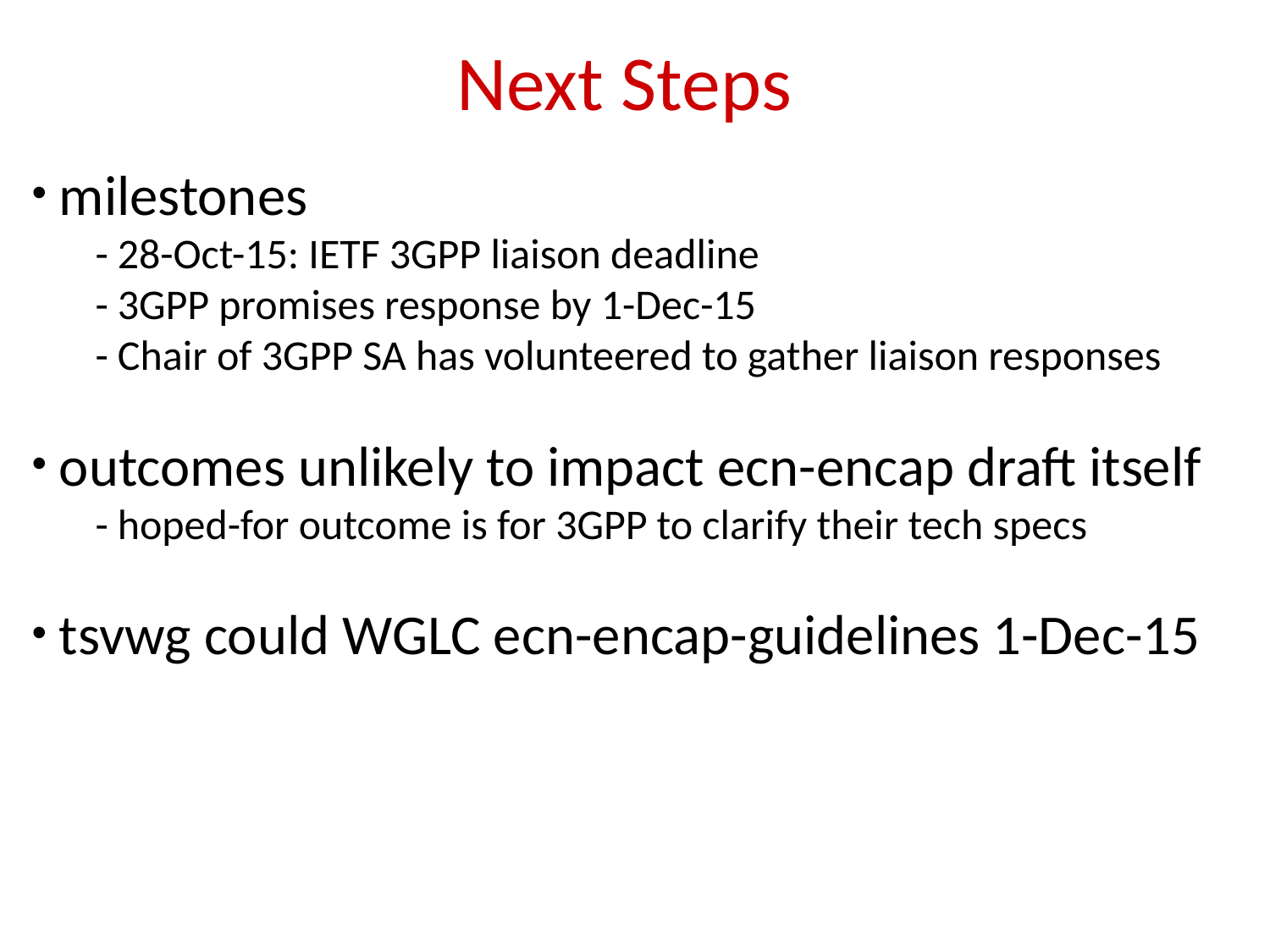

Next Steps
 milestones
- 28-Oct-15: IETF 3GPP liaison deadline
- 3GPP promises response by 1-Dec-15
- Chair of 3GPP SA has volunteered to gather liaison responses
 outcomes unlikely to impact ecn-encap draft itself
- hoped-for outcome is for 3GPP to clarify their tech specs
 tsvwg could WGLC ecn-encap-guidelines 1-Dec-15